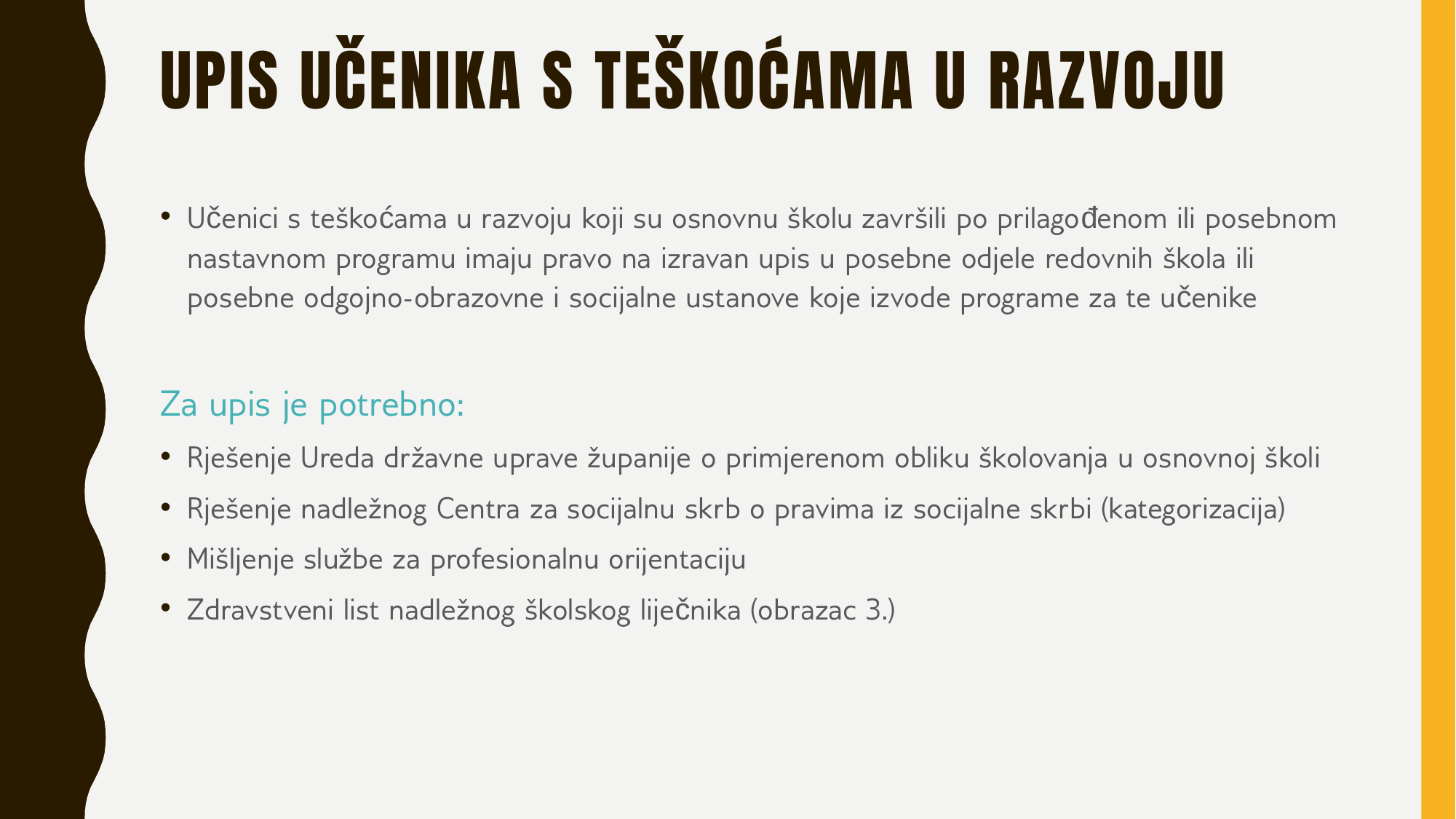

# Upis učenika s teškoćama u razvoju
Učenici s teškoćama u razvoju koji su osnovnu školu završili po prilagođenom ili posebnom nastavnom programu imaju pravo na izravan upis u posebne odjele redovnih škola ili posebne odgojno-obrazovne i socijalne ustanove koje izvode programe za te učenike

Za upis je potrebno:
Rješenje Ureda državne uprave županije o primjerenom obliku školovanja u osnovnoj školi
Rješenje nadležnog Centra za socijalnu skrb o pravima iz socijalne skrbi (kategorizacija)
Mišljenje službe za profesionalnu orijentaciju
Zdravstveni list nadležnog školskog liječnika (obrazac 3.)